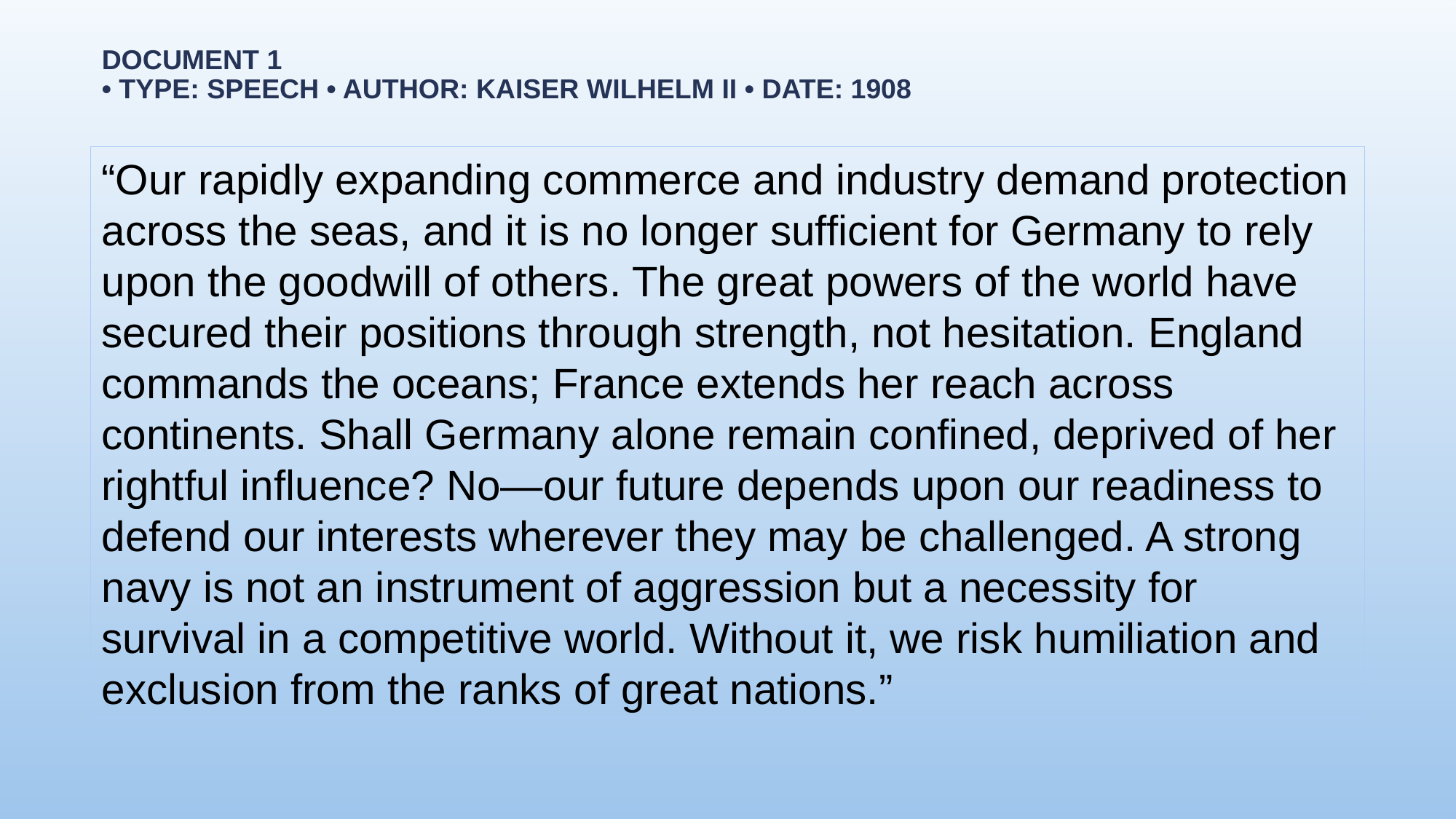

# Document 1 • Type: Speech • Author: Kaiser Wilhelm II • Date: 1908
“Our rapidly expanding commerce and industry demand protection across the seas, and it is no longer sufficient for Germany to rely upon the goodwill of others. The great powers of the world have secured their positions through strength, not hesitation. England commands the oceans; France extends her reach across continents. Shall Germany alone remain confined, deprived of her rightful influence? No—our future depends upon our readiness to defend our interests wherever they may be challenged. A strong navy is not an instrument of aggression but a necessity for survival in a competitive world. Without it, we risk humiliation and exclusion from the ranks of great nations.”